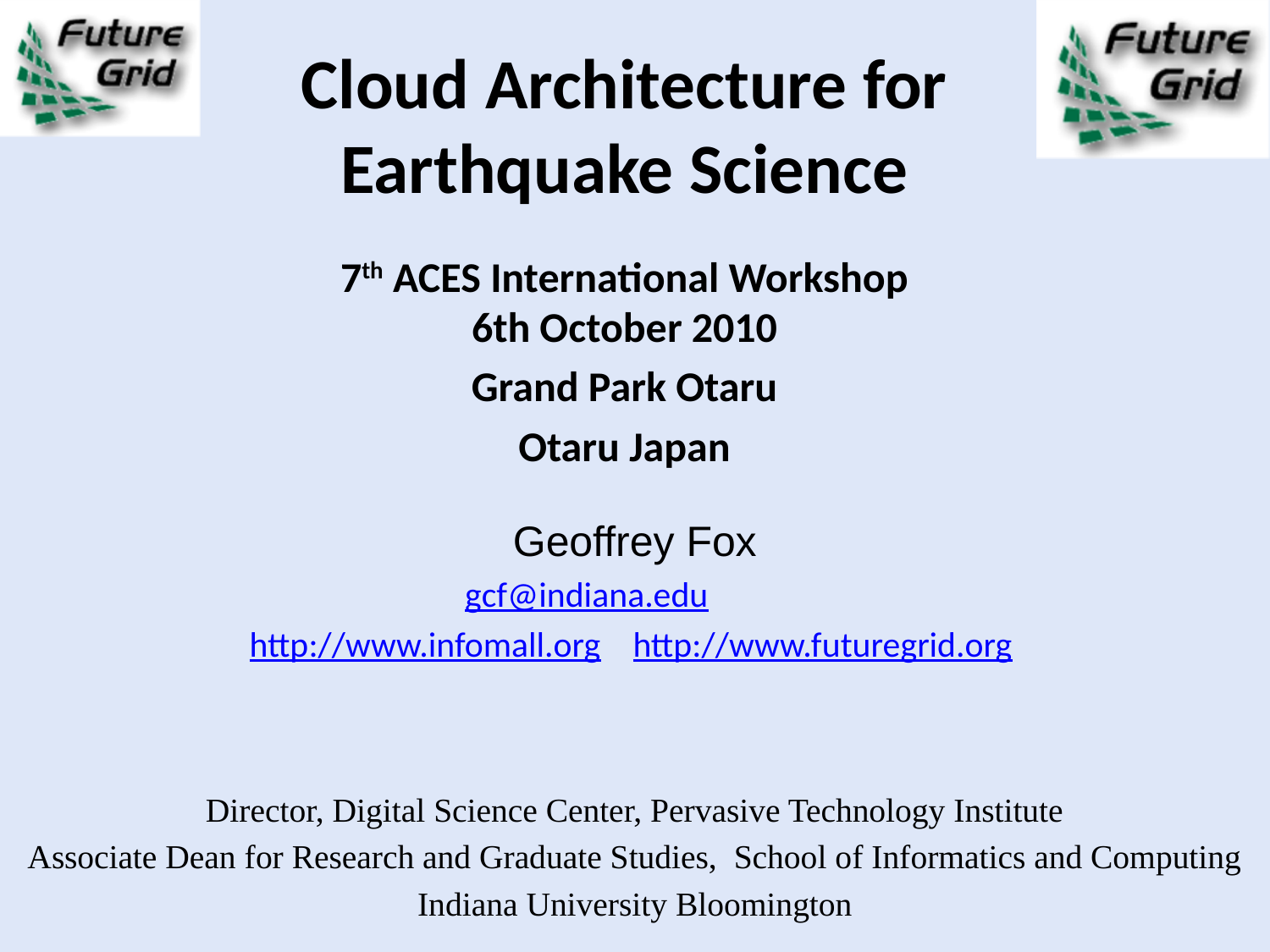

# Cloud Architecture for Earthquake Science
7th ACES International Workshop
6th October 2010
Grand Park Otaru
Otaru Japan

Geoffrey Fox
gcf@indiana.edu
 http://www.infomall.org    http://www.futuregrid.org

Director, Digital Science Center, Pervasive Technology Institute
Associate Dean for Research and Graduate Studies,  School of Informatics and Computing
Indiana University Bloomington